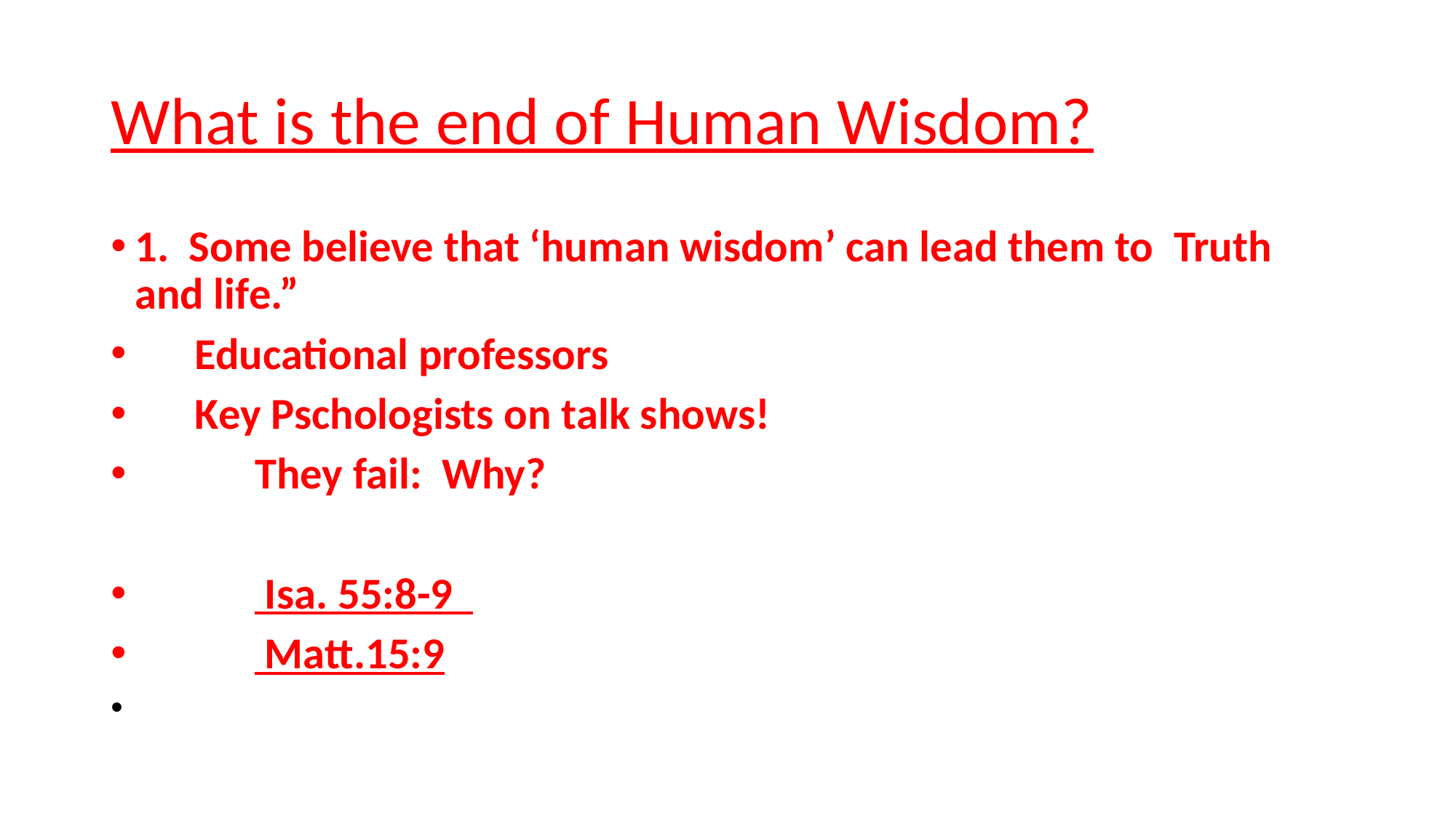

# What is the end of Human Wisdom?
1.  Some believe that ‘human wisdom’ can lead them to  Truth and life.”
      Educational professors
      Key Pschologists on talk shows!
            They fail:  Why?

             Isa. 55:8-9
             Matt.15:9